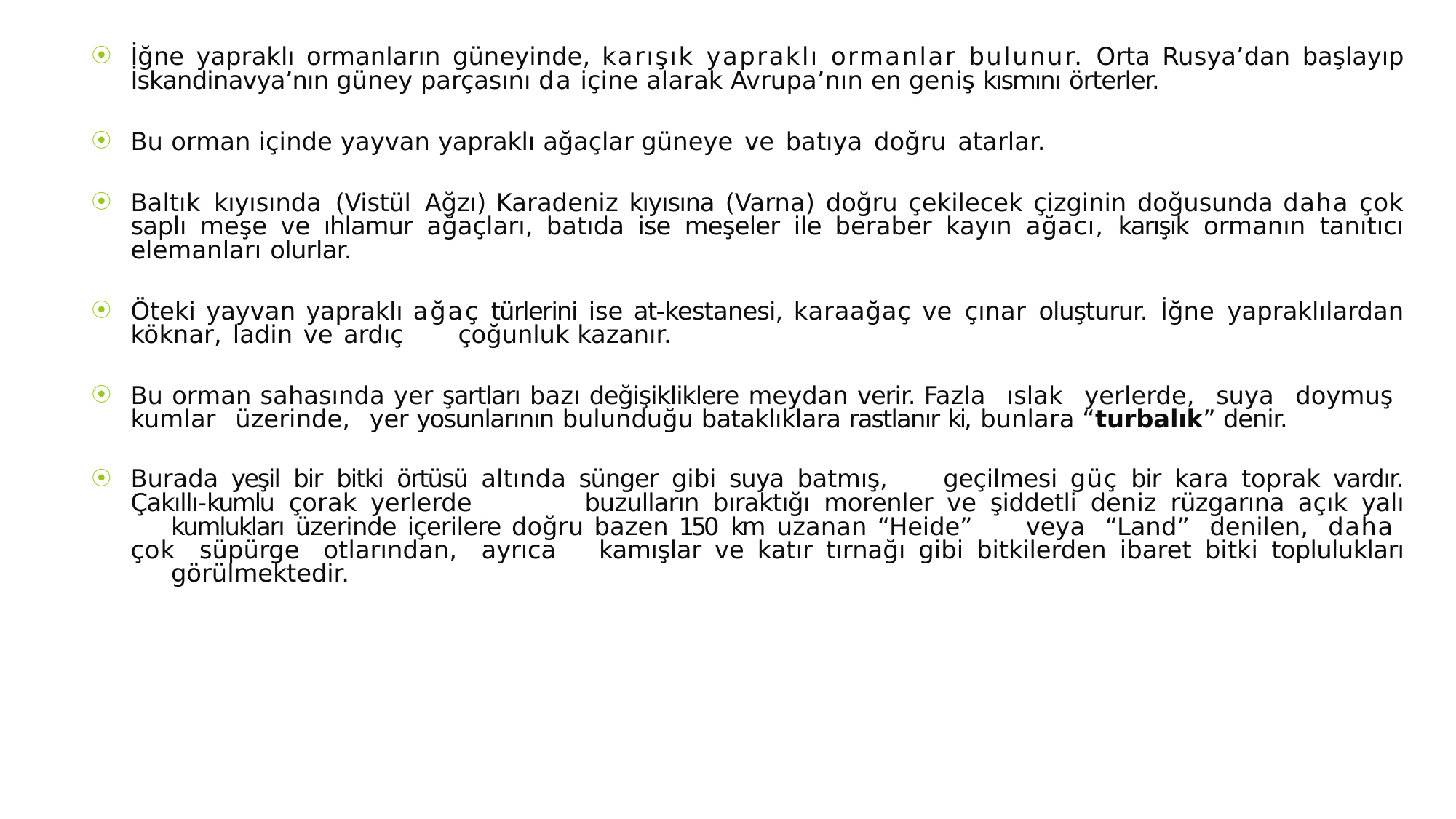

İğne yapraklı ormanların güneyinde, karışık yapraklı ormanlar bulunur. Orta Rusya’dan başlayıp İskandinavya’nın güney parçasını da içine alarak Avrupa’nın en geniş kısmını örterler.

Bu orman içinde yayvan yapraklı ağaçlar güneye ve batıya doğru atarlar.

Baltık kıyısında (Vistül Ağzı) Karadeniz kıyısına (Varna) doğru çekilecek çizginin doğusunda daha çok saplı meşe ve ıhlamur ağaçları, batıda ise meşeler ile beraber kayın ağacı, karışık ormanın tanıtıcı elemanları olurlar.

Öteki yayvan yapraklı ağaç türlerini ise at-kestanesi, karaağaç ve çınar oluşturur. İğne yapraklılardan köknar, ladin ve ardıç 	çoğunluk kazanır.

Bu orman sahasında yer şartları bazı değişikliklere meydan verir. Fazla  ıslak  yerlerde,  suya  doymuş  kumlar  üzerinde,  yer yosunlarının bulunduğu bataklıklara rastlanır ki, bunlara “turbalık” denir.

Burada yeşil bir bitki örtüsü altında sünger gibi suya batmış, 	geçilmesi güç bir kara toprak vardır. Çakıllı-kumlu çorak yerlerde 	buzulların bıraktığı morenler ve şiddetli deniz rüzgarına açık yalı 	kumlukları üzerinde içerilere doğru bazen 150 km uzanan “Heide” 	veya  “Land”  denilen,  daha  çok  süpürge  otlarından,  ayrıca 	kamışlar ve katır tırnağı gibi bitkilerden ibaret bitki toplulukları 	görülmektedir.